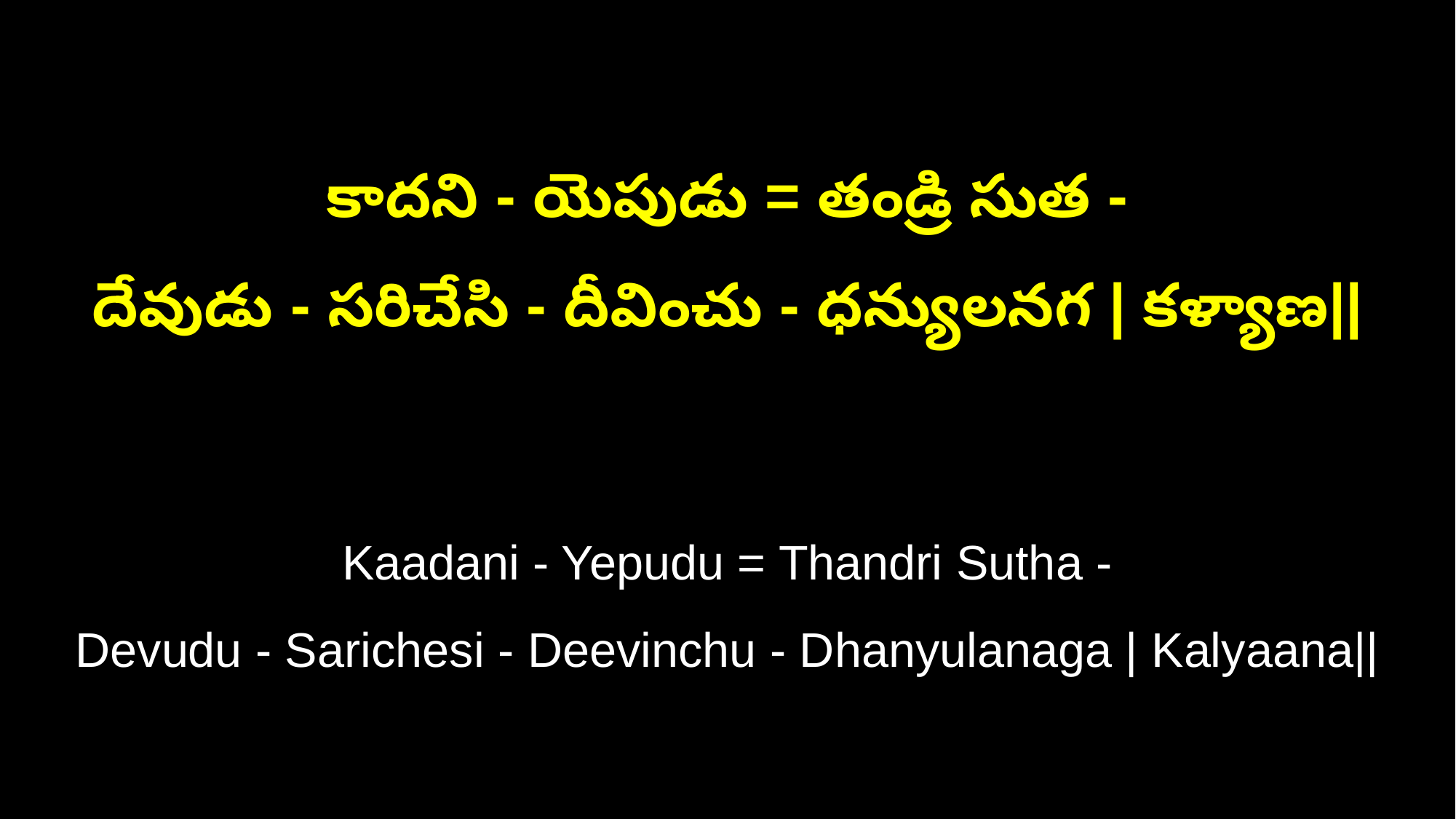

కాదని - యెపుడు = తండ్రి సుత -
దేవుడు - సరిచేసి - దీవించు - ధన్యులనగ | కళ్యాణ||
Kaadani - Yepudu = Thandri Sutha -
Devudu - Sarichesi - Deevinchu - Dhanyulanaga | Kalyaana||